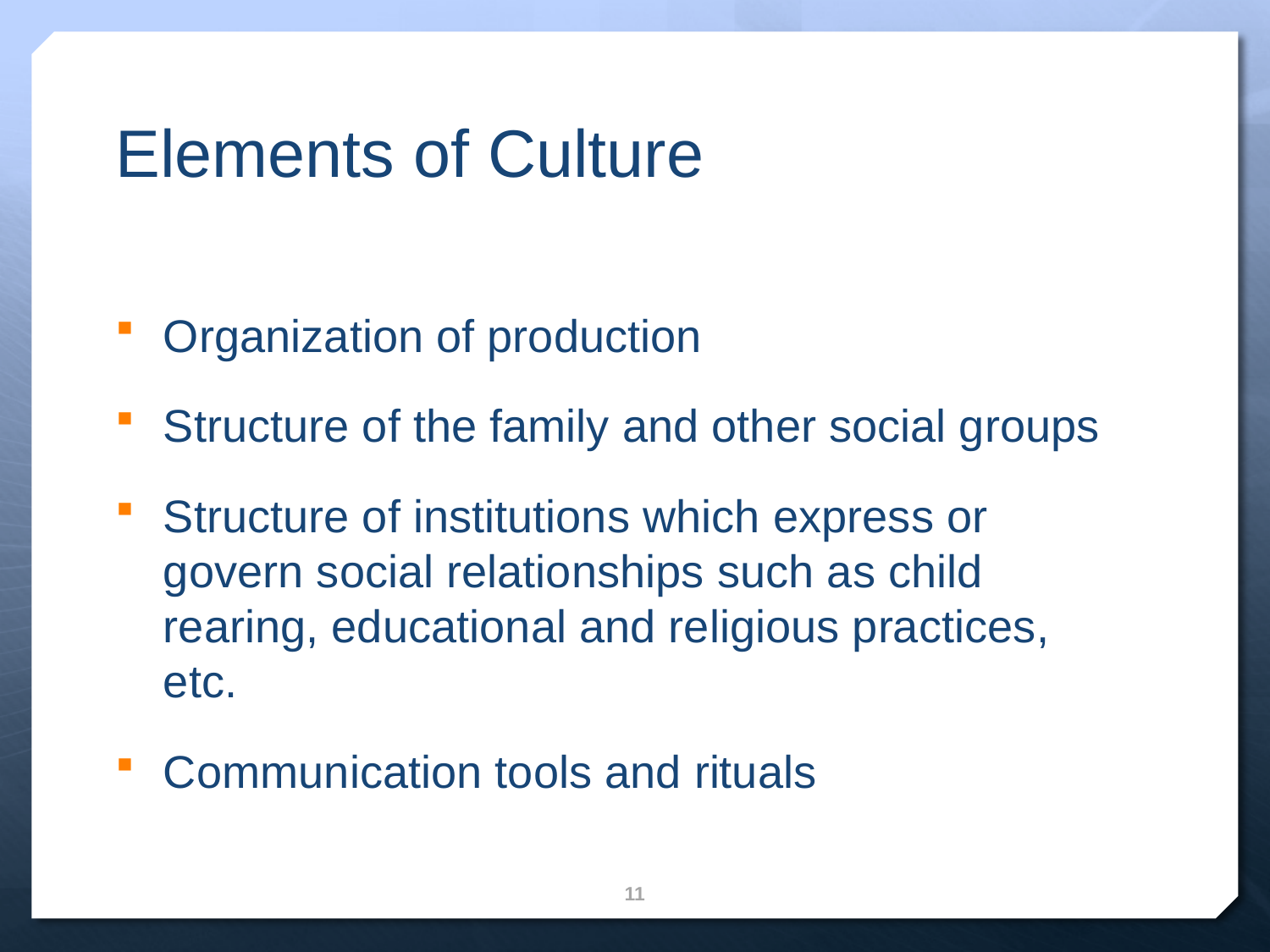

Elements of Culture

Organization of production
Structure of the family and other social groups
Structure of institutions which express or govern social relationships such as child rearing, educational and religious practices, etc.
Communication tools and rituals

11